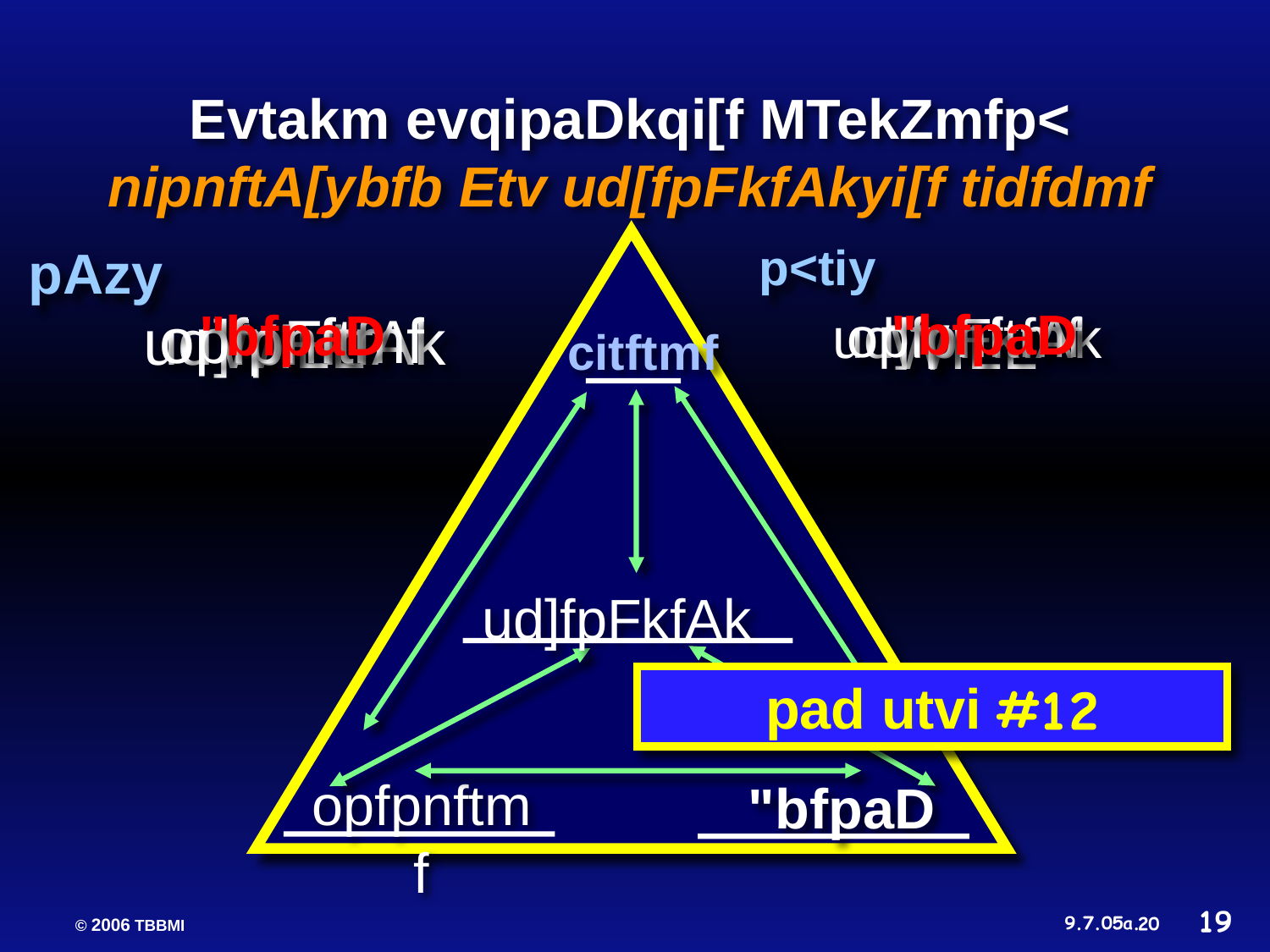

Evtakm evqipaDkqi[f MTekZmfp< nipnftA[ybfb Etv ud[fpFkfAkyi[f tidfdmf

p<tiy

pAzy

"bfpaD
"bfpaD
opfpnftmf
opfpnftmf

ud]fpFkfAk
ud]fpFkfAk
WILL
WILL
citftmf

ud]fpFkfAk

pad utvi #12
opfpnftmf

"bfpaD

19
20